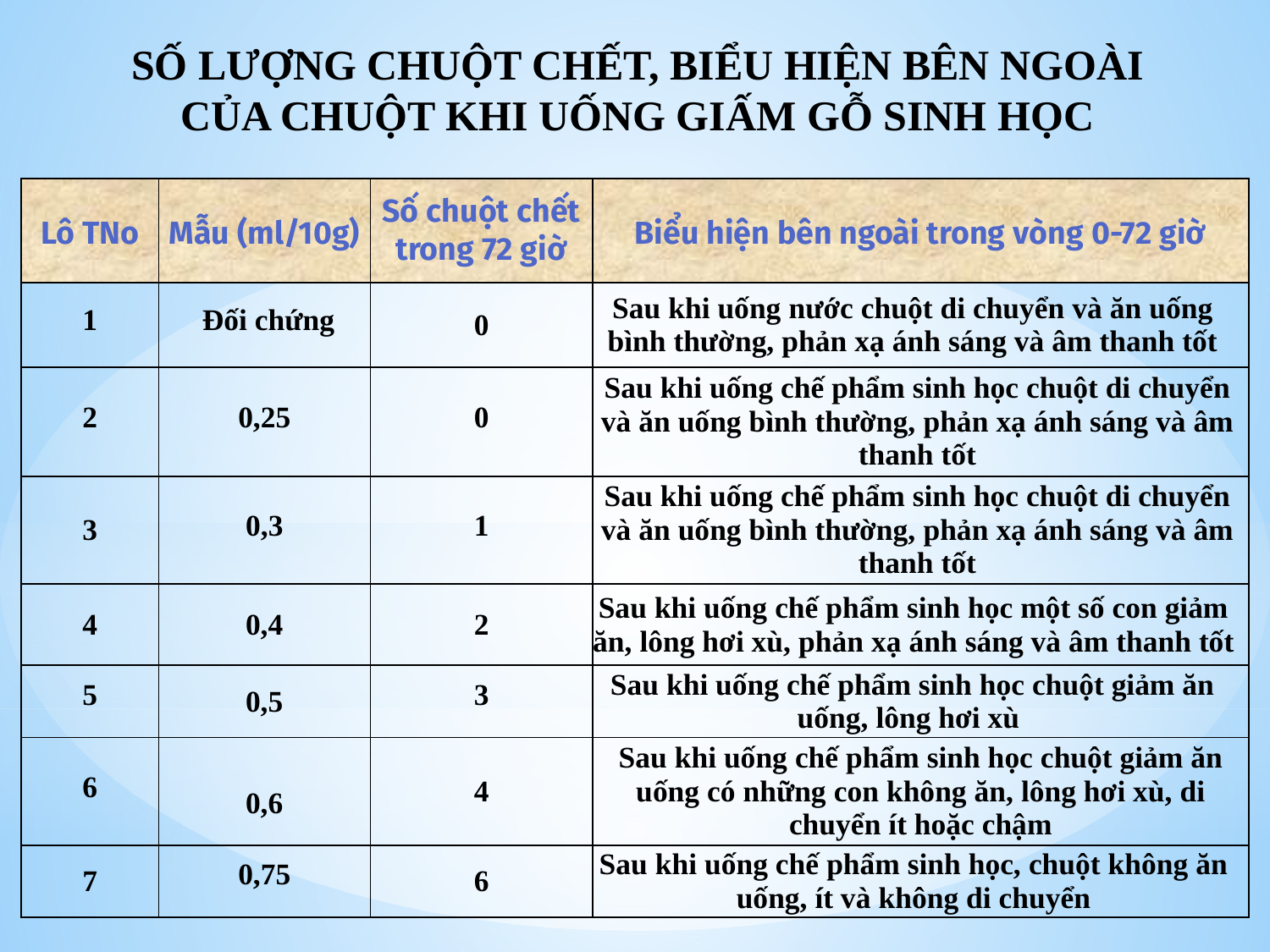

SỐ LƯỢNG CHUỘT CHẾT, BIỂU HIỆN BÊN NGOÀI
CỦA CHUỘT KHI UỐNG GIẤM GỖ SINH HỌC
| Lô TNo | Mẫu (ml/10g) | Số chuột chết trong 72 giờ | Biểu hiện bên ngoài trong vòng 0-72 giờ |
| --- | --- | --- | --- |
| 1 | Đối chứng | 0 | Sau khi uống nước chuột di chuyển và ăn uống bình thường, phản xạ ánh sáng và âm thanh tốt |
| 2 | 0,25 | 0 | Sau khi uống chế phẩm sinh học chuột di chuyển và ăn uống bình thường, phản xạ ánh sáng và âm thanh tốt |
| 3 | 0,3 | 1 | Sau khi uống chế phẩm sinh học chuột di chuyển và ăn uống bình thường, phản xạ ánh sáng và âm thanh tốt |
| 4 | 0,4 | 2 | Sau khi uống chế phẩm sinh học một số con giảm ăn, lông hơi xù, phản xạ ánh sáng và âm thanh tốt |
| 5 | 0,5 | 3 | Sau khi uống chế phẩm sinh học chuột giảm ăn uống, lông hơi xù |
| 6 | 0,6 | 4 | Sau khi uống chế phẩm sinh học chuột giảm ăn uống có những con không ăn, lông hơi xù, di chuyển ít hoặc chậm |
| 7 | 0,75 | 6 | Sau khi uống chế phẩm sinh học, chuột không ăn uống, ít và không di chuyển |